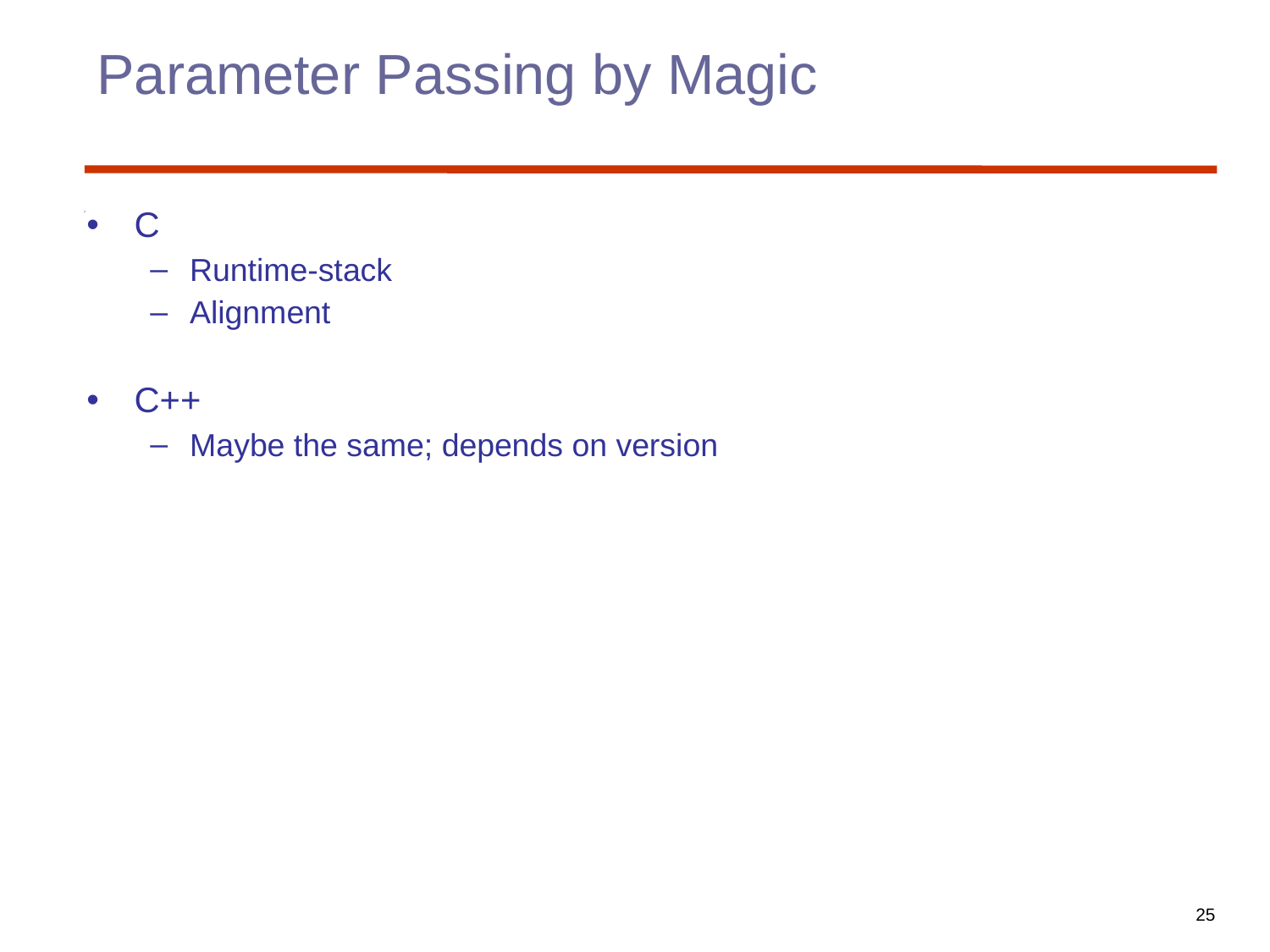

Parameter Passing by Magic
C
Runtime-stack
Alignment

C++
Maybe the same; depends on version

25